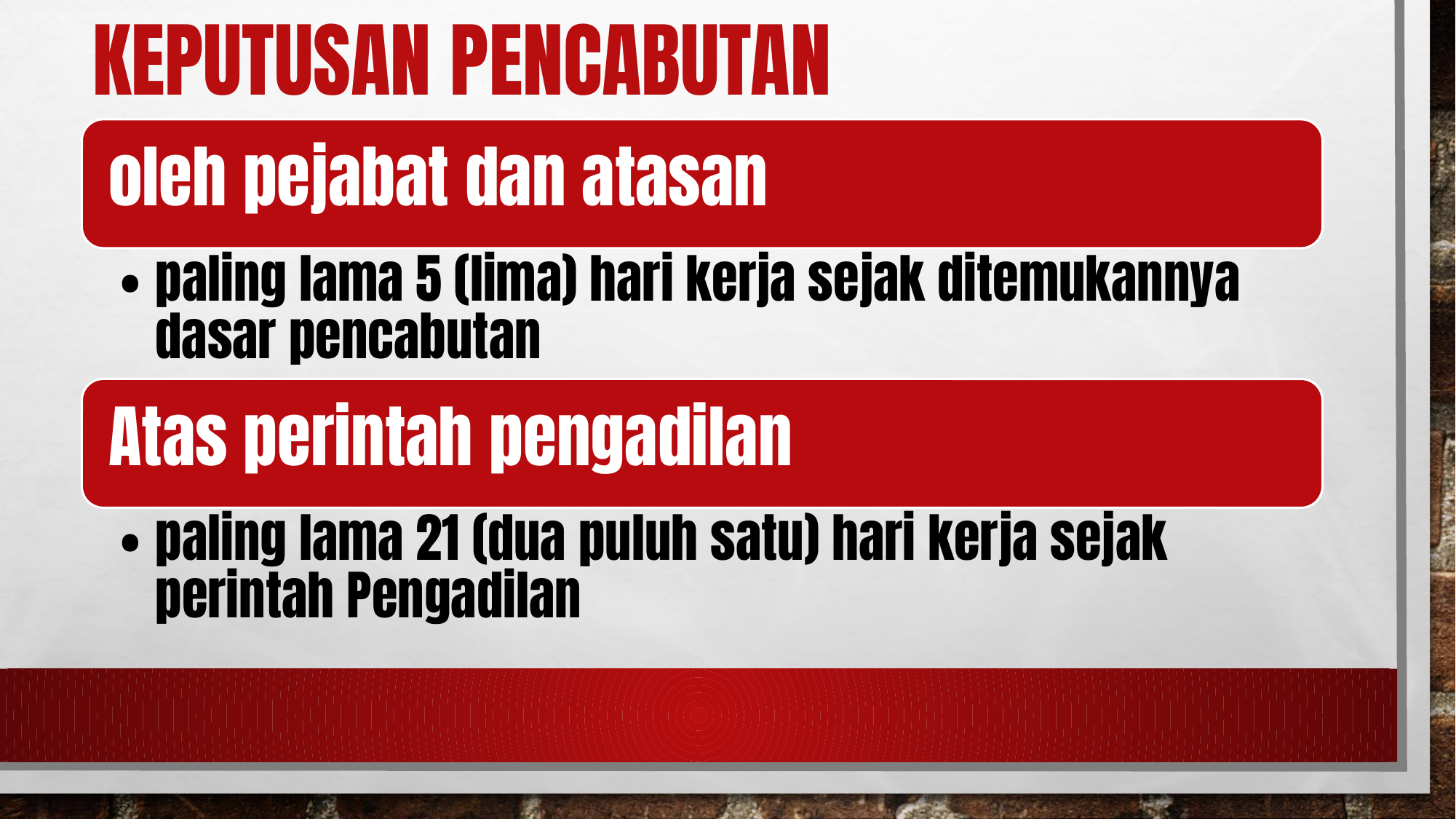

# KEPUTUSAN PENCABUTAN

oleh pejabat dan atasan

paling lama 5 (lima) hari kerja sejak ditemukannya dasar pencabutan

Atas perintah pengadilan

paling lama 21 (dua puluh satu) hari kerja sejak perintah Pengadilan